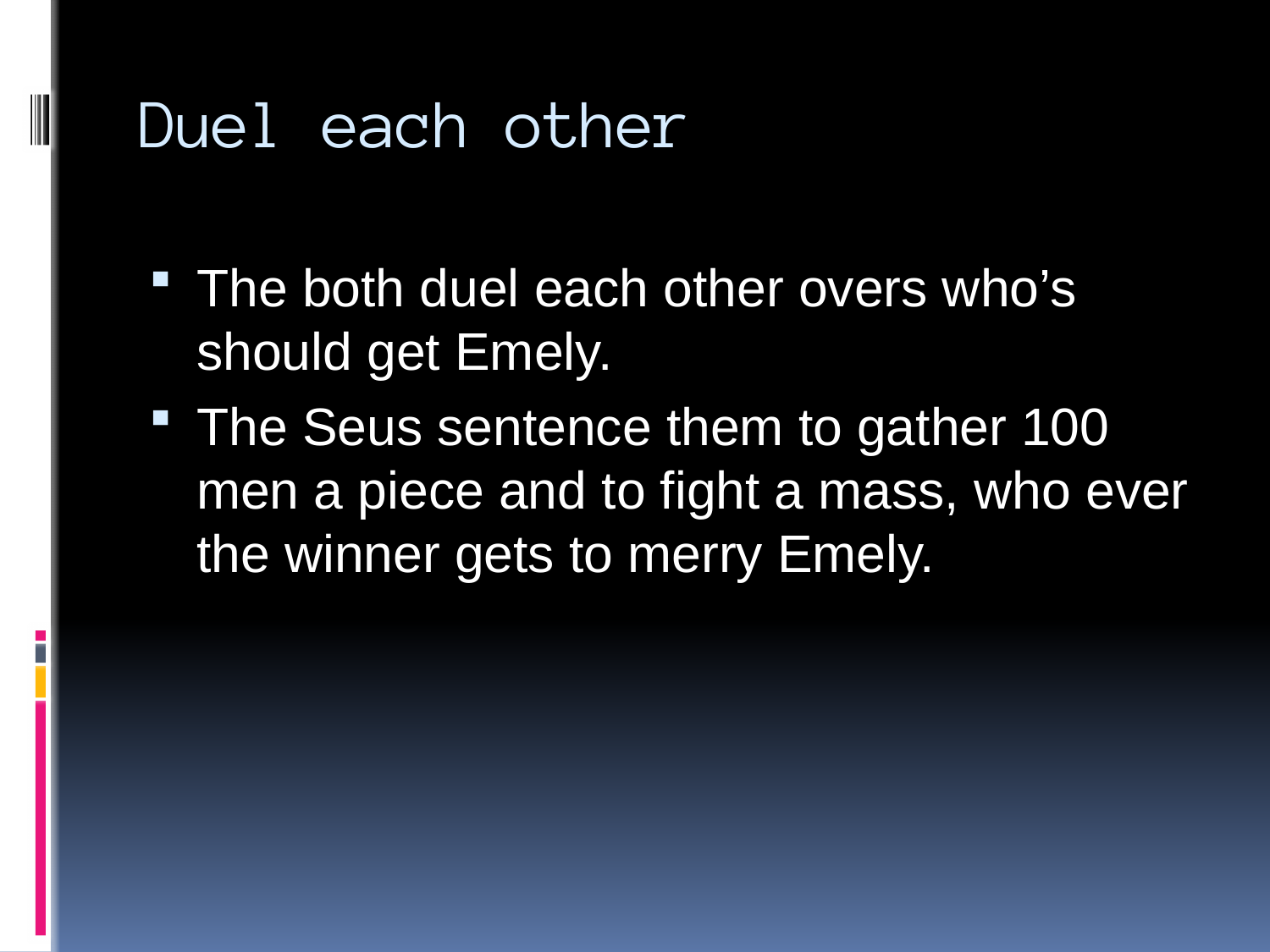

# Duel each other
The both duel each other overs who’s should get Emely.
The Seus sentence them to gather 100 men a piece and to fight a mass, who ever the winner gets to merry Emely.